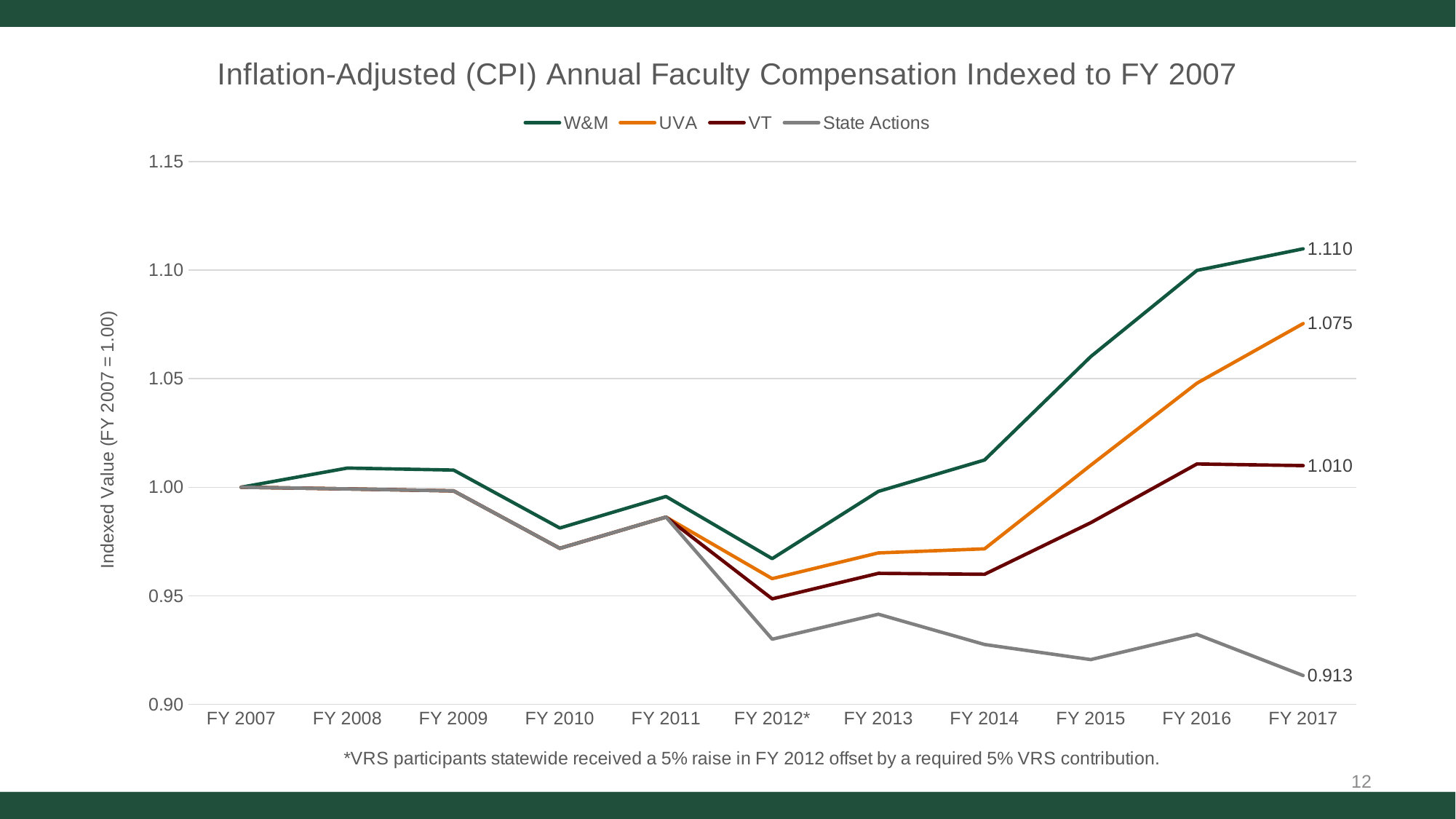

### Chart: Inflation-Adjusted (CPI) Annual Faculty Compensation Indexed to FY 2007

| Category | W&M | UVA | VT | State Actions |
|---|---|---|---|---|
| FY 2007 | 1.0 | 1.0 | 1.0 | 1.0 |
| FY 2008 | 1.0088270582185912 | 0.9992191814736523 | 0.9992191814736523 | 0.9992191814736523 |
| FY 2009 | 1.0079057023802729 | 0.9983066004528417 | 0.9983066004528417 | 0.9983066004528417 |
| FY 2010 | 0.9812038953641833 | 0.9718590963607149 | 0.9718590963607149 | 0.9718590963607149 |
| FY 2011 | 0.9957463990619542 | 0.9862631000232687 | 0.9862631000232687 | 0.9862631000232687 |
| FY 2012* | 0.9670969371477189 | 0.9578864901272645 | 0.9485866212910773 | 0.9299868836187033 |
| FY 2013 | 0.9980750737148361 | 0.969739699739984 | 0.960324751198819 | 0.9414948541164891 |
| FY 2014 | 1.012526687692288 | 0.9716246265806763 | 0.9598949783092825 | 0.927565275972006 |
| FY 2015 | 1.060195349054563 | 1.0101351916043477 | 0.9836503166618401 | 0.9206009914314432 |
| FY 2016 | 1.0998802953844162 | 1.0479462996236977 | 1.0107047863501109 | 0.932212337807843 |
| FY 2017 | 1.109851479802897 | 1.0754129928846368 | 1.0099659058587478 | 0.9132655290102392 |
12